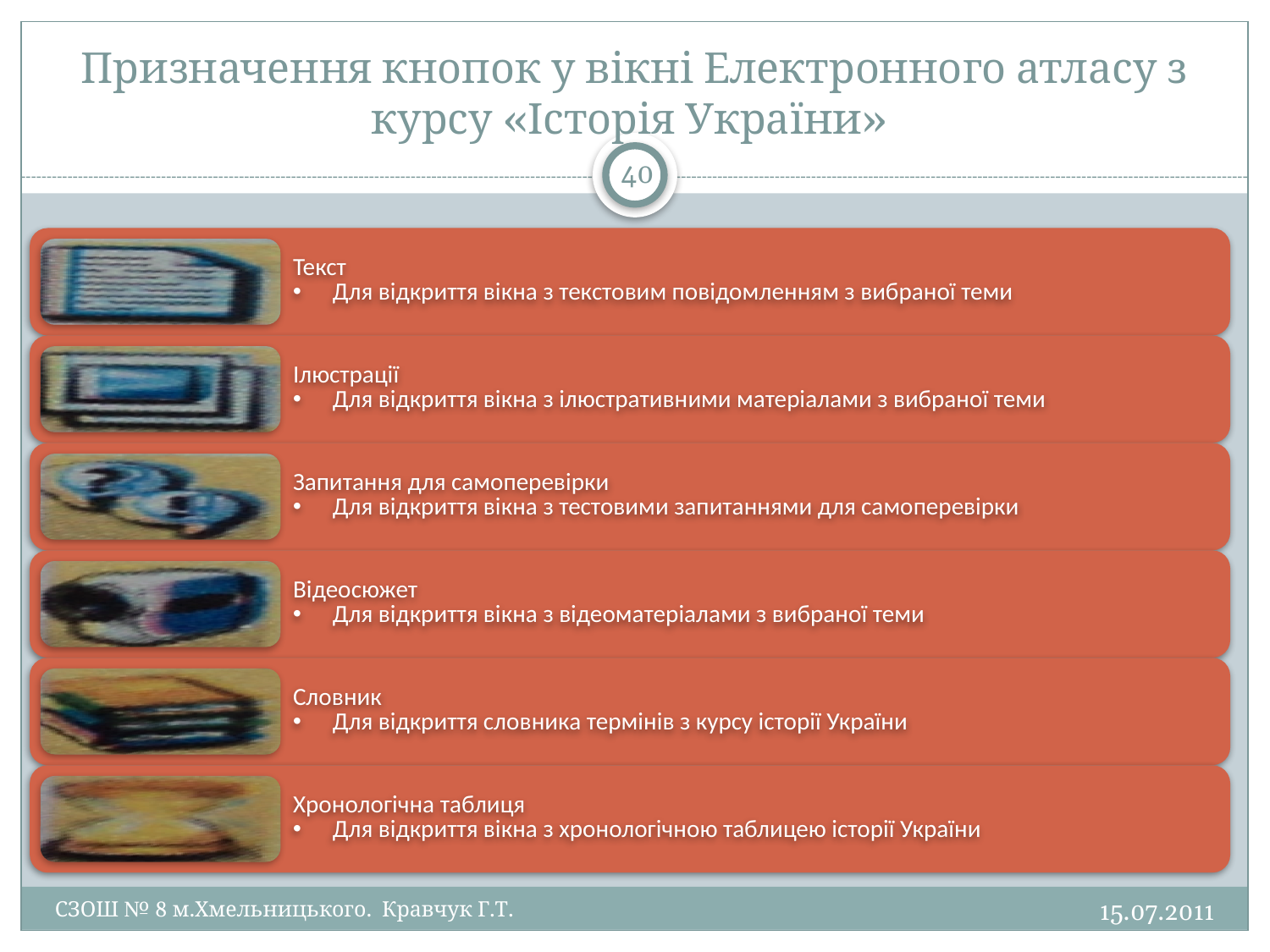

# Призначення кнопок у вікні Електронного атласу з курсу «Історія України»
40
Текст
Для відкриття вікна з текстовим повідом­ленням з вибраної теми
Ілюстрації
Для відкриття вікна з ілюстративними матеріалами з вибраної теми
Для відкриття вікна з відеоматеріалами з вибраної теми
Для відкриття словника термінів з курсу історії України
Для відкриття вікна з хронологічною таблицею історії України
Для відкриття вікна з тестовими запитаннями для самоперевірки
Запитання для самоперевірки
Відеосюжет
Словник
Хронологічна таблиця
15.07.2011
СЗОШ № 8 м.Хмельницького.  Кравчук Г.Т.